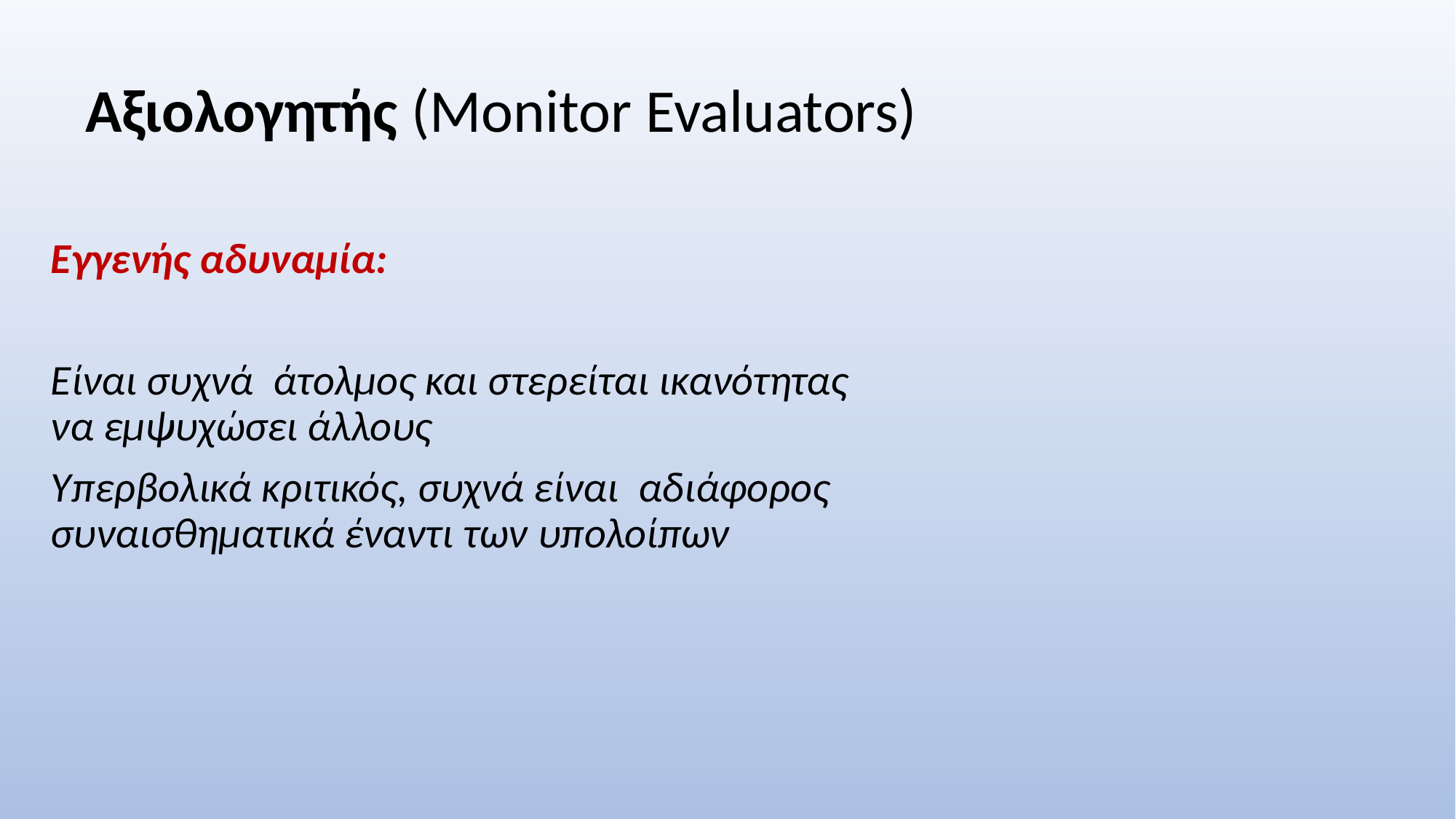

Αξιολογητής (Monitor Evaluators)

Εγγενής αδυναμία:

Είναι συχνά  άτολμος και στερείται ικανότητας να εμψυχώσει άλλους
Υπερβολικά κριτικός, συχνά είναι  αδιάφορος συναισθηματικά έναντι των υπολοίπων